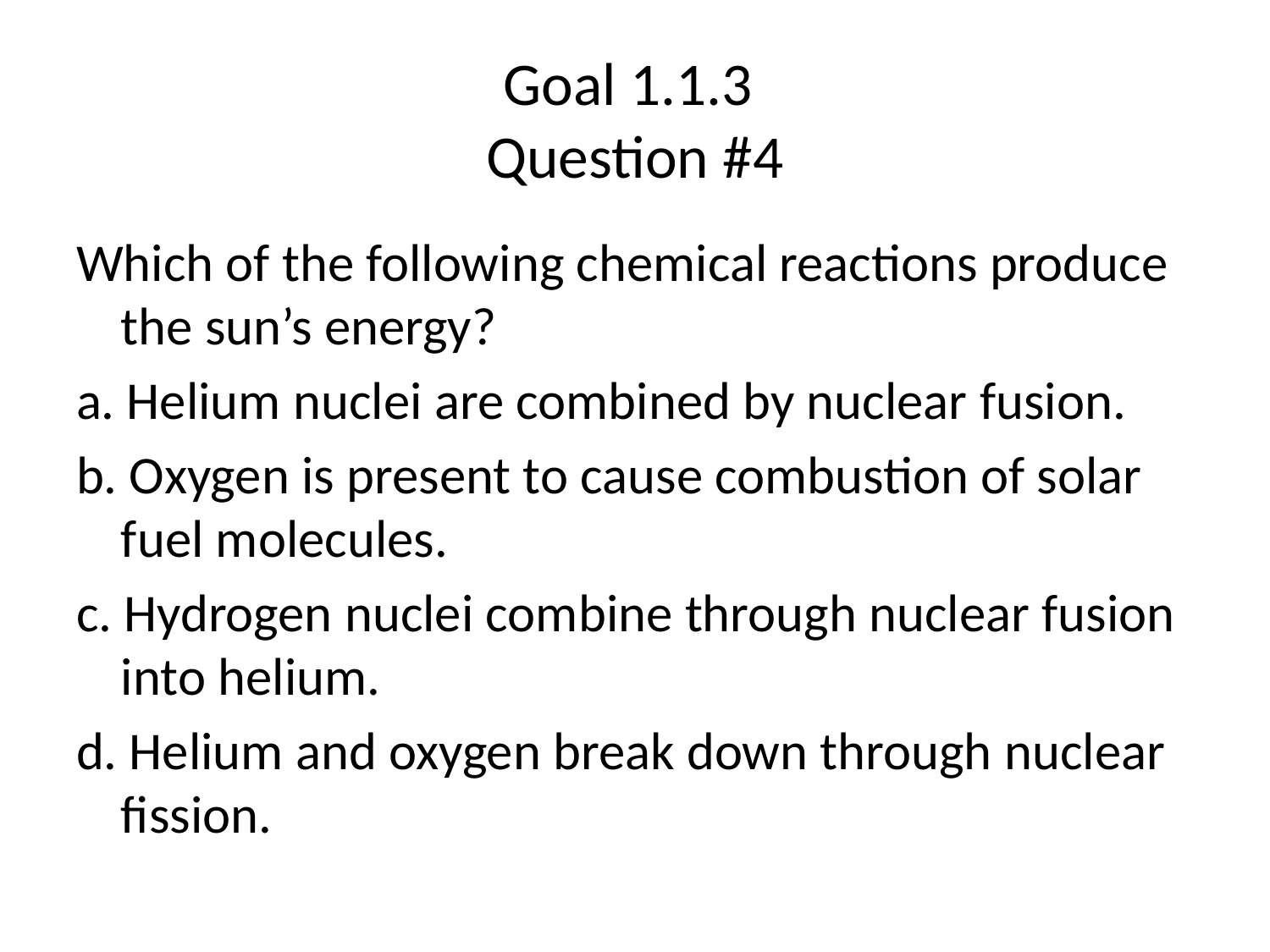

# Goal 1.1.3 Question #4
Which of the following chemical reactions produce the sun’s energy?
a. Helium nuclei are combined by nuclear fusion.
b. Oxygen is present to cause combustion of solar fuel molecules.
c. Hydrogen nuclei combine through nuclear fusion into helium.
d. Helium and oxygen break down through nuclear fission.